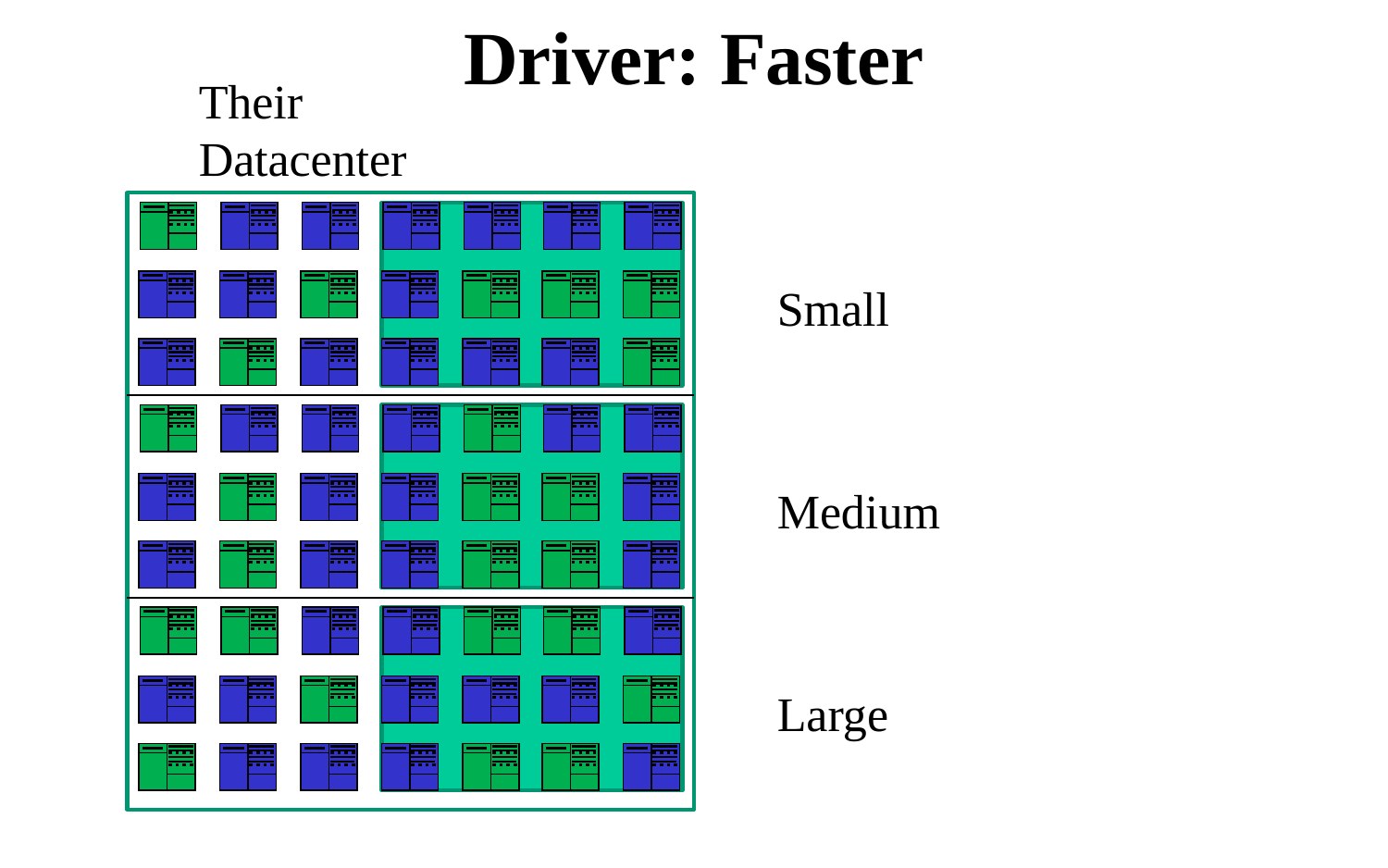

# Driver: Faster
Their Datacenter

Small

Medium

Large